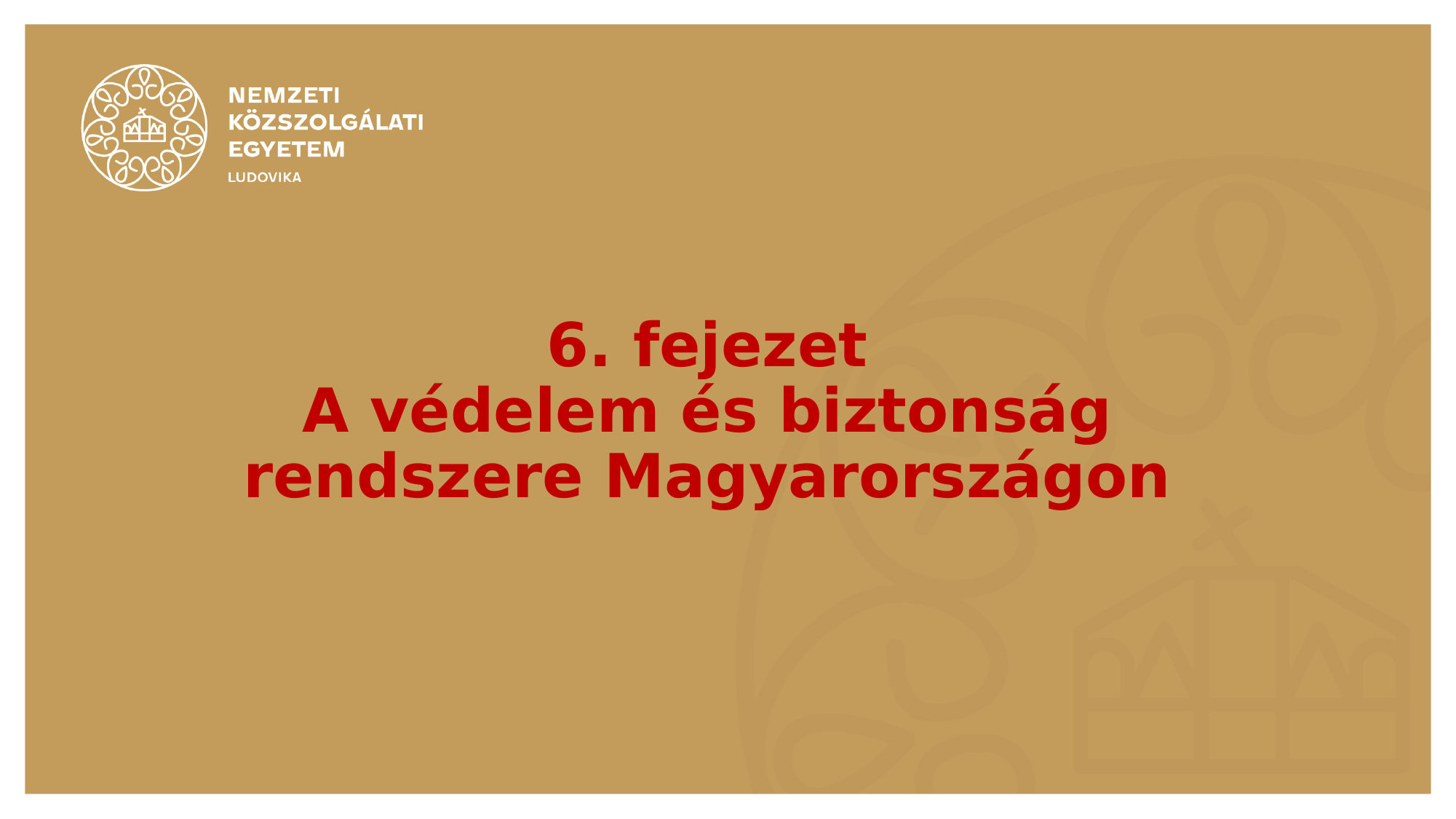

# 6. fejezet A védelem és biztonság rendszere Magyarországon